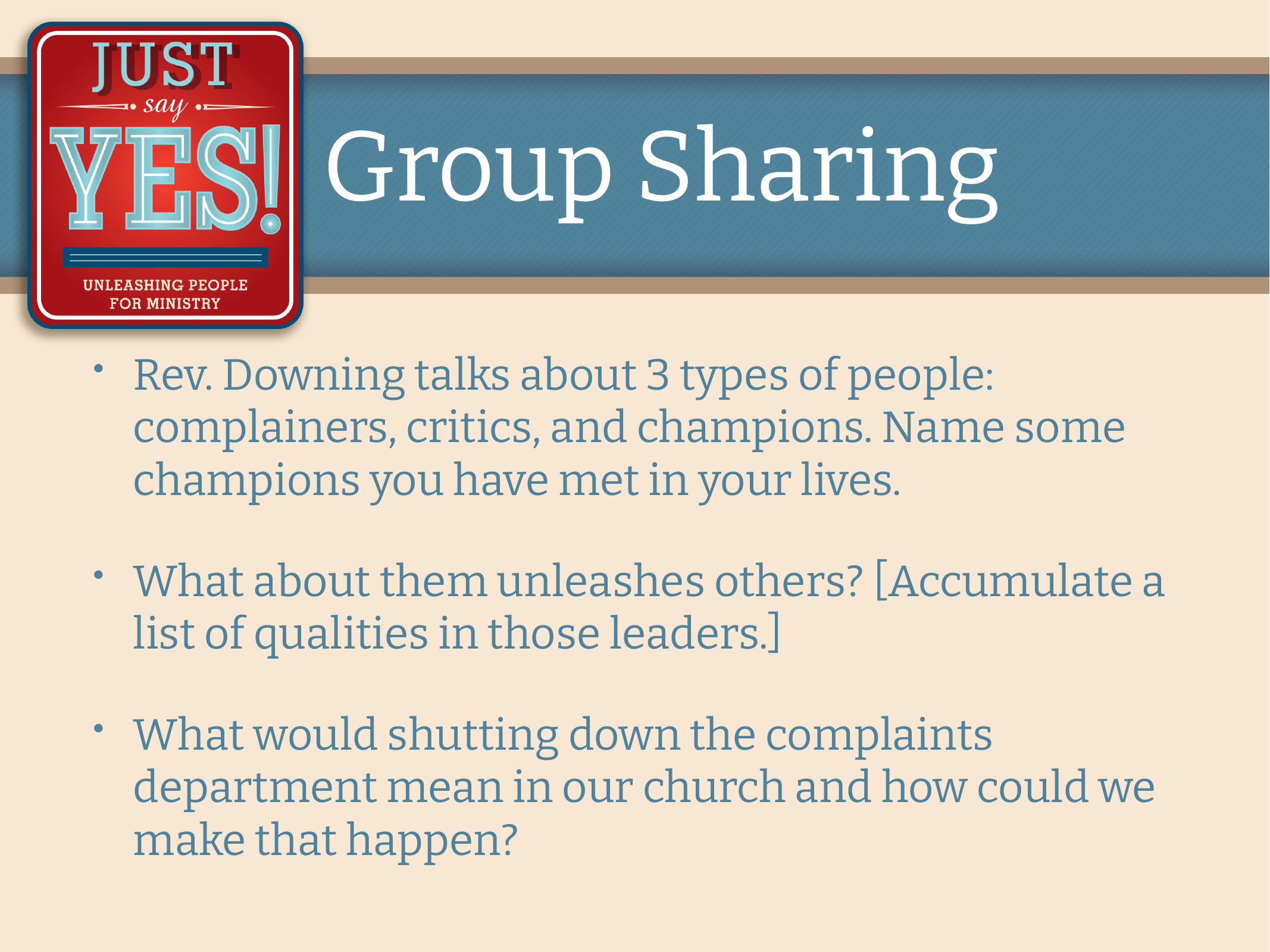

# Group Sharing
Rev. Downing talks about 3 types of people: complainers, critics, and champions. Name some champions you have met in your lives.
What about them unleashes others? [Accumulate a list of qualities in those leaders.]
What would shutting down the complaints department mean in our church and how could we make that happen?